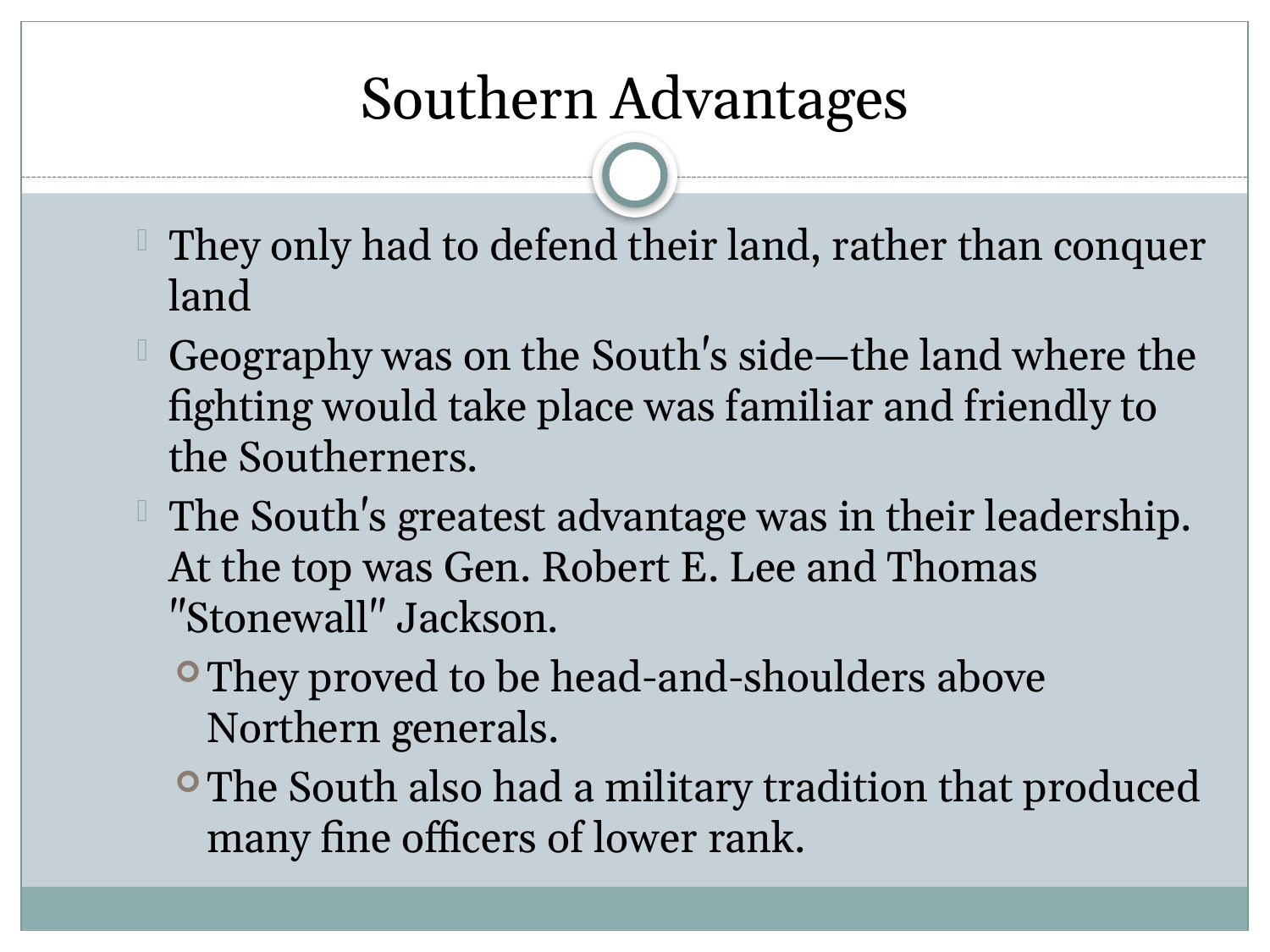

# Southern Advantages
They only had to defend their land, rather than conquer land
Geography was on the South's side—the land where the fighting would take place was familiar and friendly to the Southerners.
The South's greatest advantage was in their leadership. At the top was Gen. Robert E. Lee and Thomas "Stonewall" Jackson.
They proved to be head-and-shoulders above Northern generals.
The South also had a military tradition that produced many fine officers of lower rank.